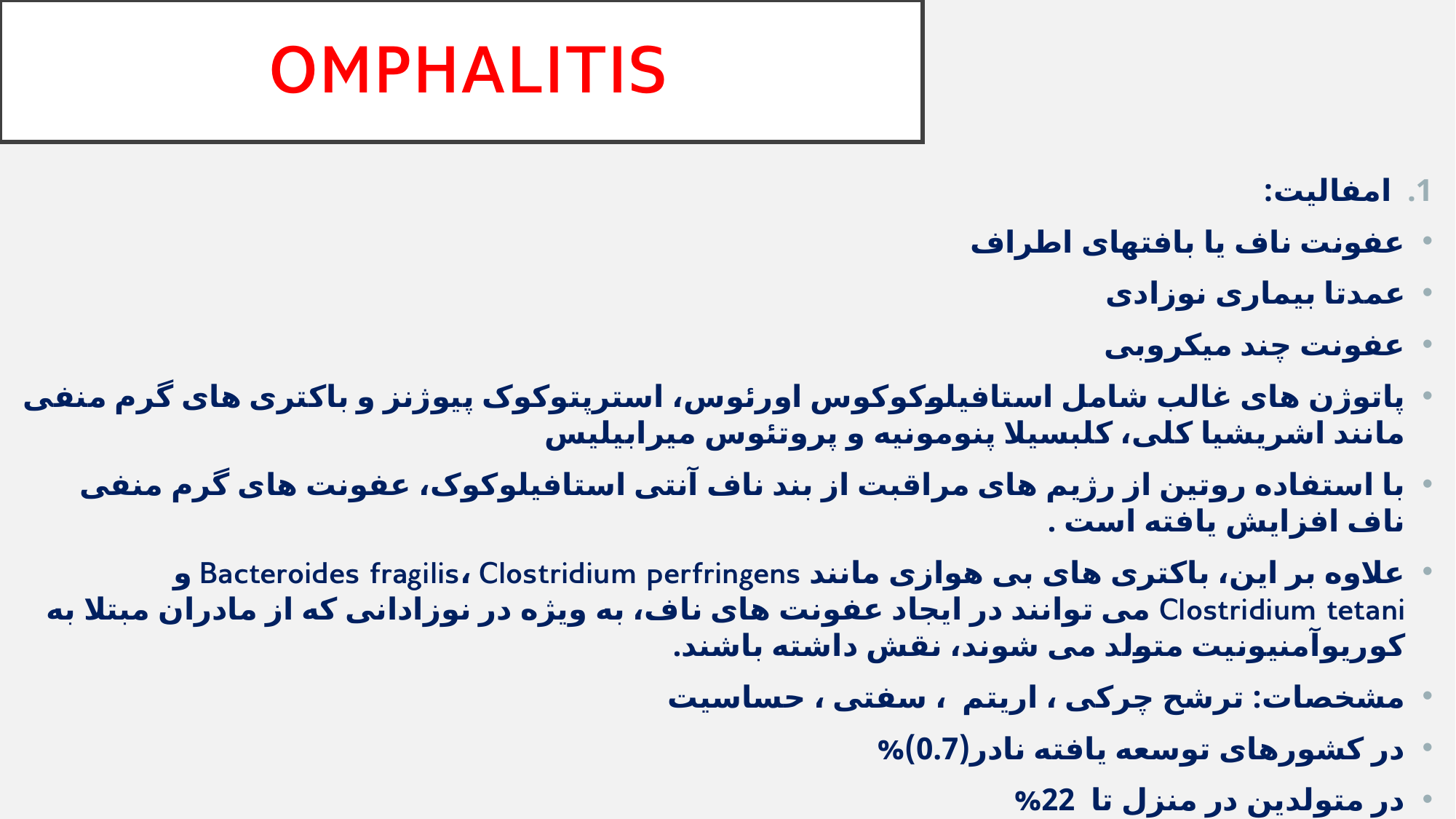

# Omphalitis
امفالیت:
عفونت ناف یا بافتهای اطراف
عمدتا بیماری نوزادی
عفونت چند میکروبی
پاتوژن های غالب شامل استافیلوکوکوس اورئوس، استرپتوکوک پیوژنز و باکتری های گرم منفی مانند اشریشیا کلی، کلبسیلا پنومونیه و پروتئوس میرابیلیس
با استفاده روتین از رژیم های مراقبت از بند ناف آنتی استافیلوکوک، عفونت های گرم منفی ناف افزایش یافته است .
علاوه بر این، باکتری های بی هوازی مانند Bacteroides fragilis، Clostridium perfringens و Clostridium tetani می توانند در ایجاد عفونت های ناف، به ویژه در نوزادانی که از مادران مبتلا به کوریوآمنیونیت متولد می شوند، نقش داشته باشند.
مشخصات: ترشح چرکی ، اریتم  ، سفتی ، حساسیت
در کشورهای توسعه یافته نادر(0.7)%
در متولدین در منزل تا  22%
در ستینگ هایی که منابع  محدود دارند تا 8%